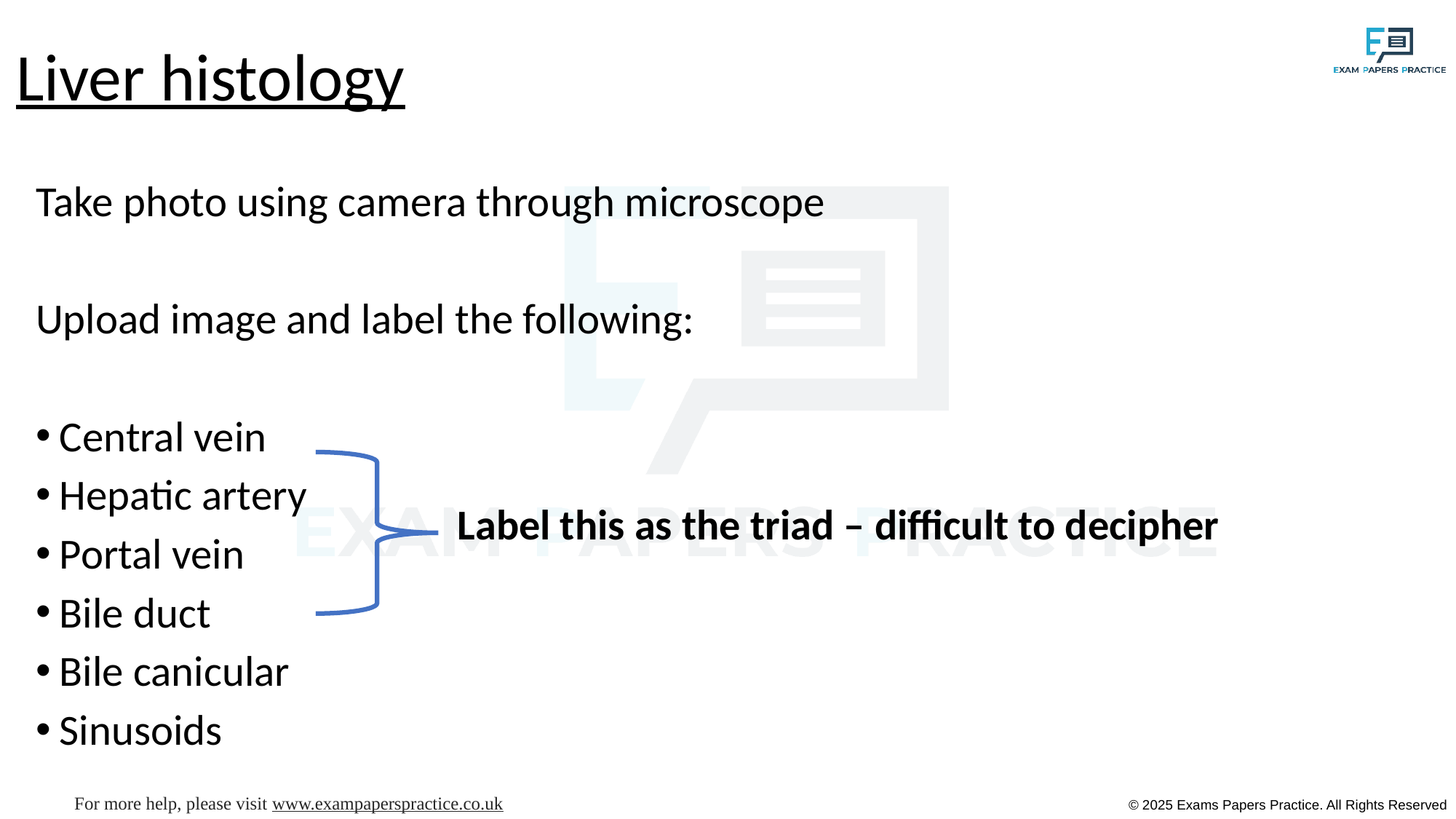

# Liver histology
Take photo using camera through microscope

Upload image and label the following:

Central vein
Hepatic artery
Portal vein
Bile duct
Bile canicular
Sinusoids

Label this as the triad – difficult to decipher